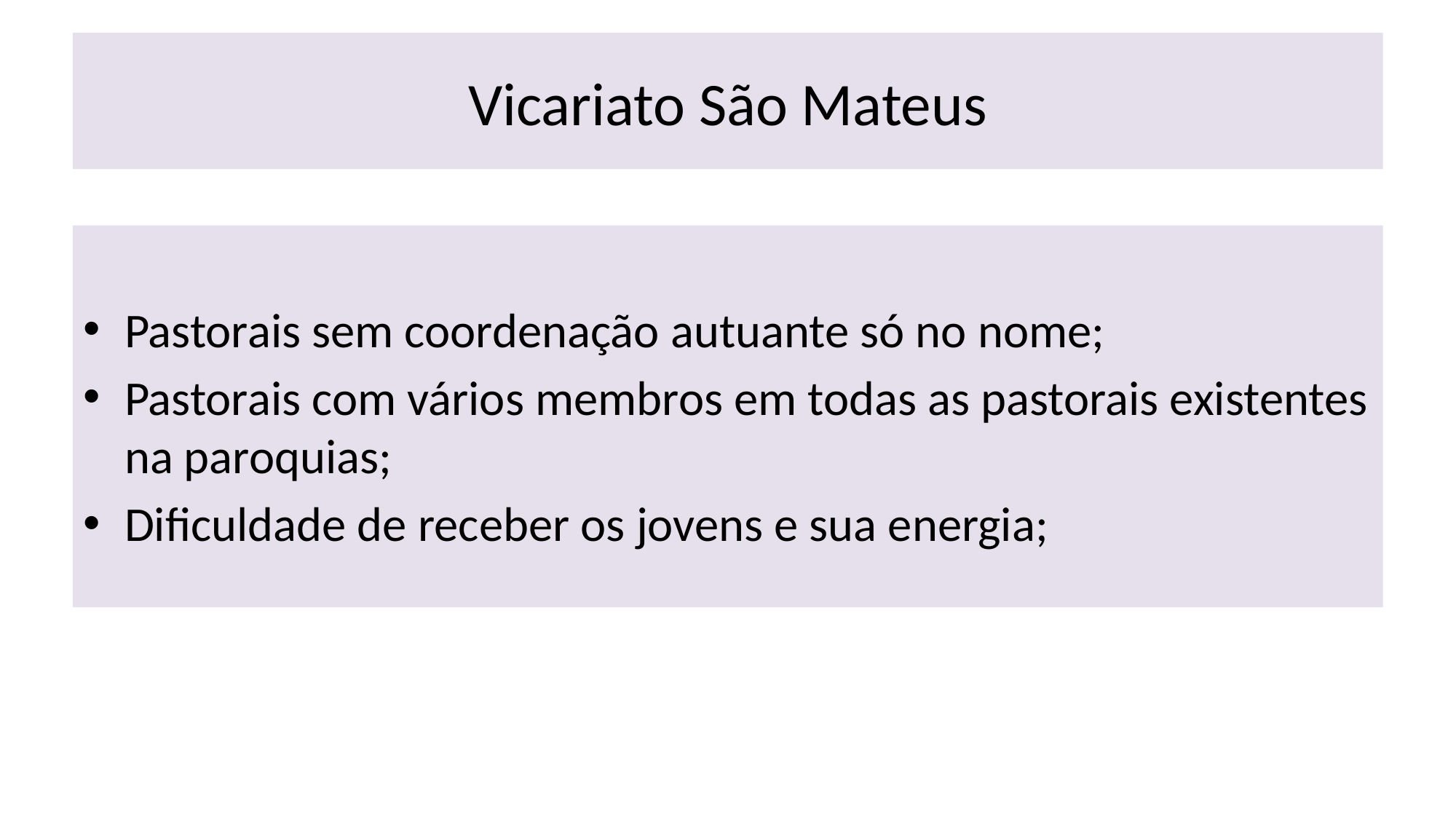

Vicariato São Mateus

Pastorais sem coordenação autuante só no nome;
Pastorais com vários membros em todas as pastorais existentes na paroquias;
Dificuldade de receber os jovens e sua energia;